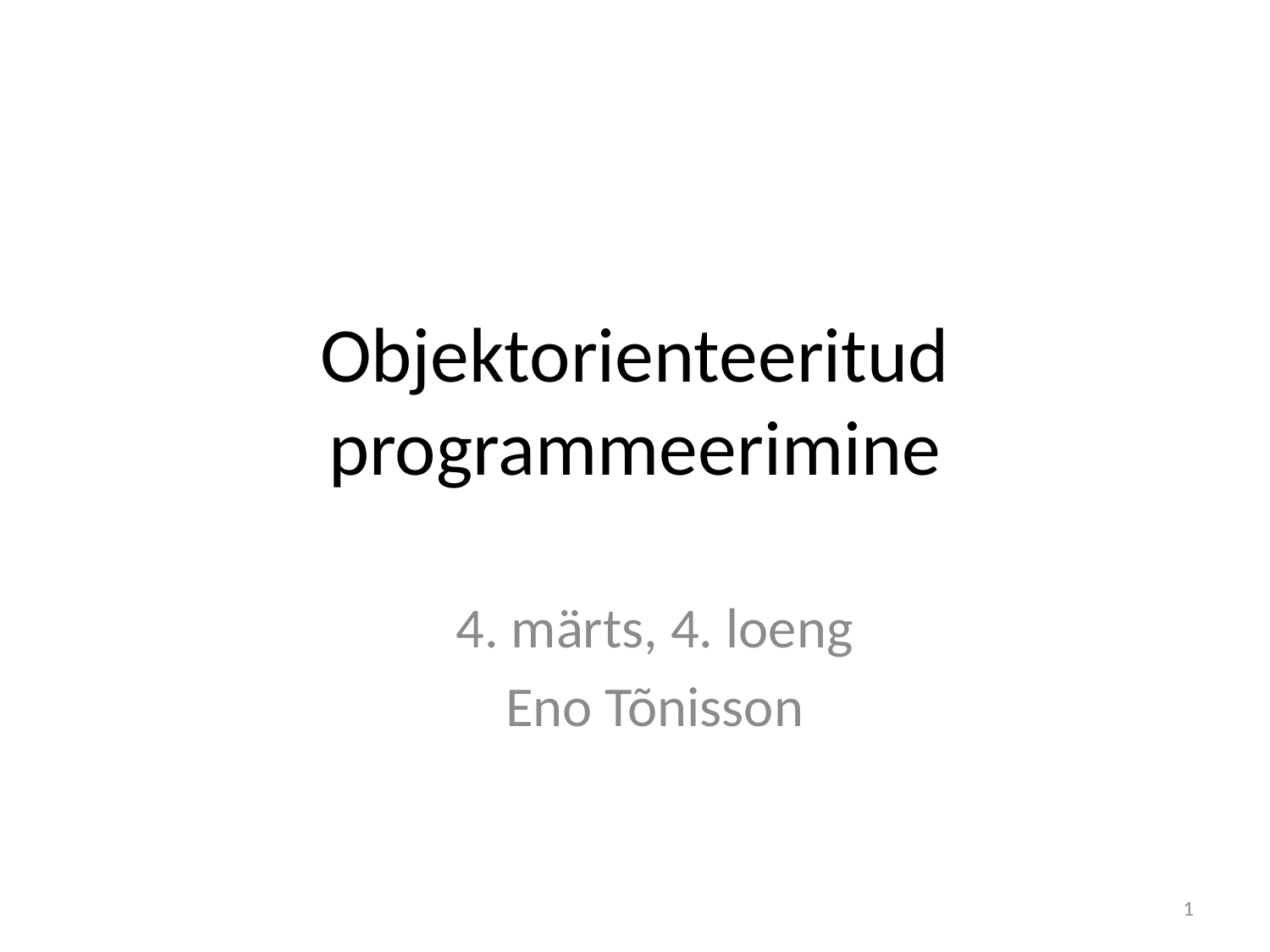

# Objektorienteeritud programmeerimine

4. märts, 4. loeng
Eno Tõnisson
1